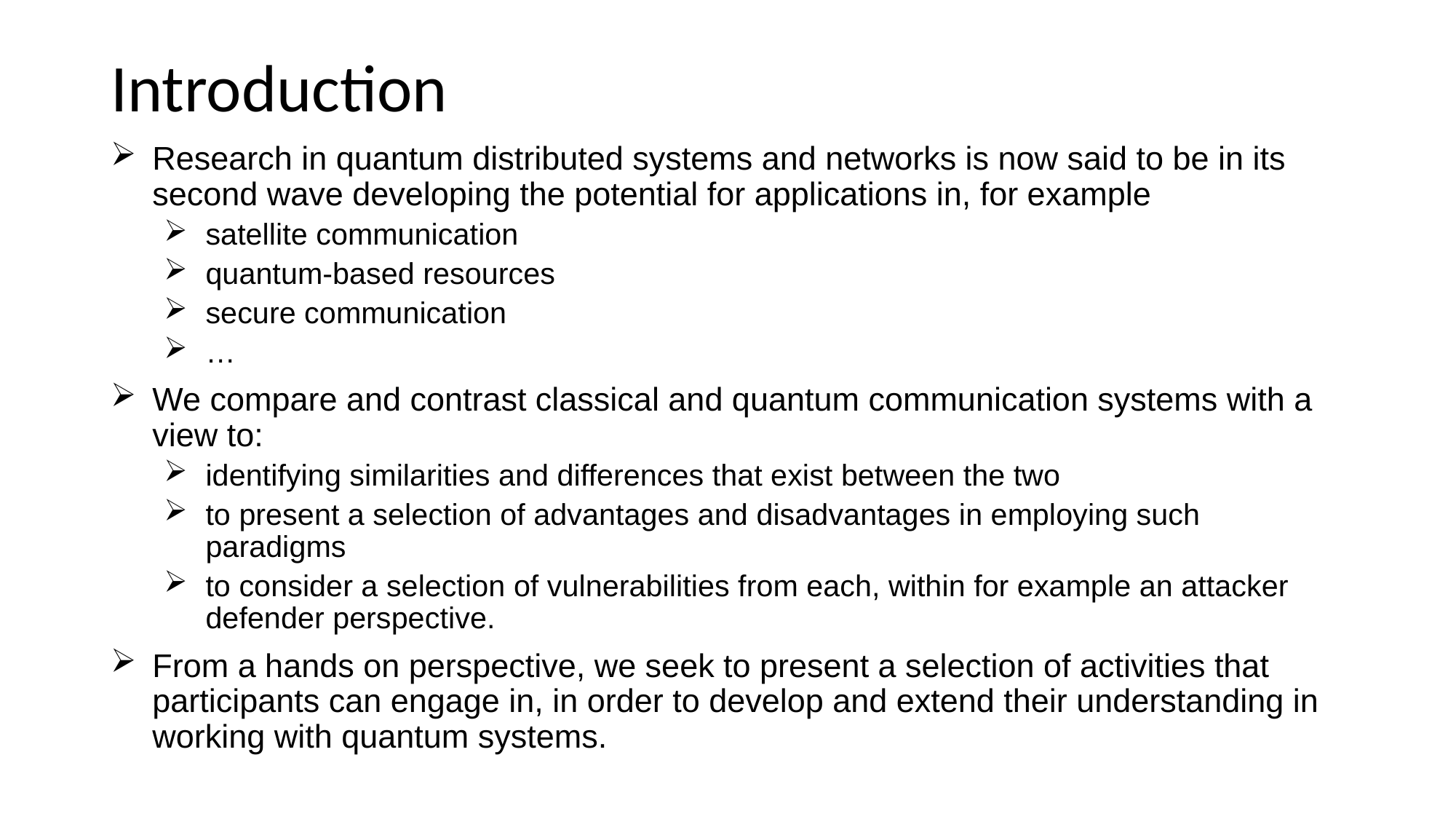

# Introduction
Research in quantum distributed systems and networks is now said to be in its second wave developing the potential for applications in, for example
satellite communication
quantum-based resources
secure communication
…
We compare and contrast classical and quantum communication systems with a view to:
identifying similarities and differences that exist between the two
to present a selection of advantages and disadvantages in employing such paradigms
to consider a selection of vulnerabilities from each, within for example an attacker defender perspective.
From a hands on perspective, we seek to present a selection of activities that participants can engage in, in order to develop and extend their understanding in working with quantum systems.